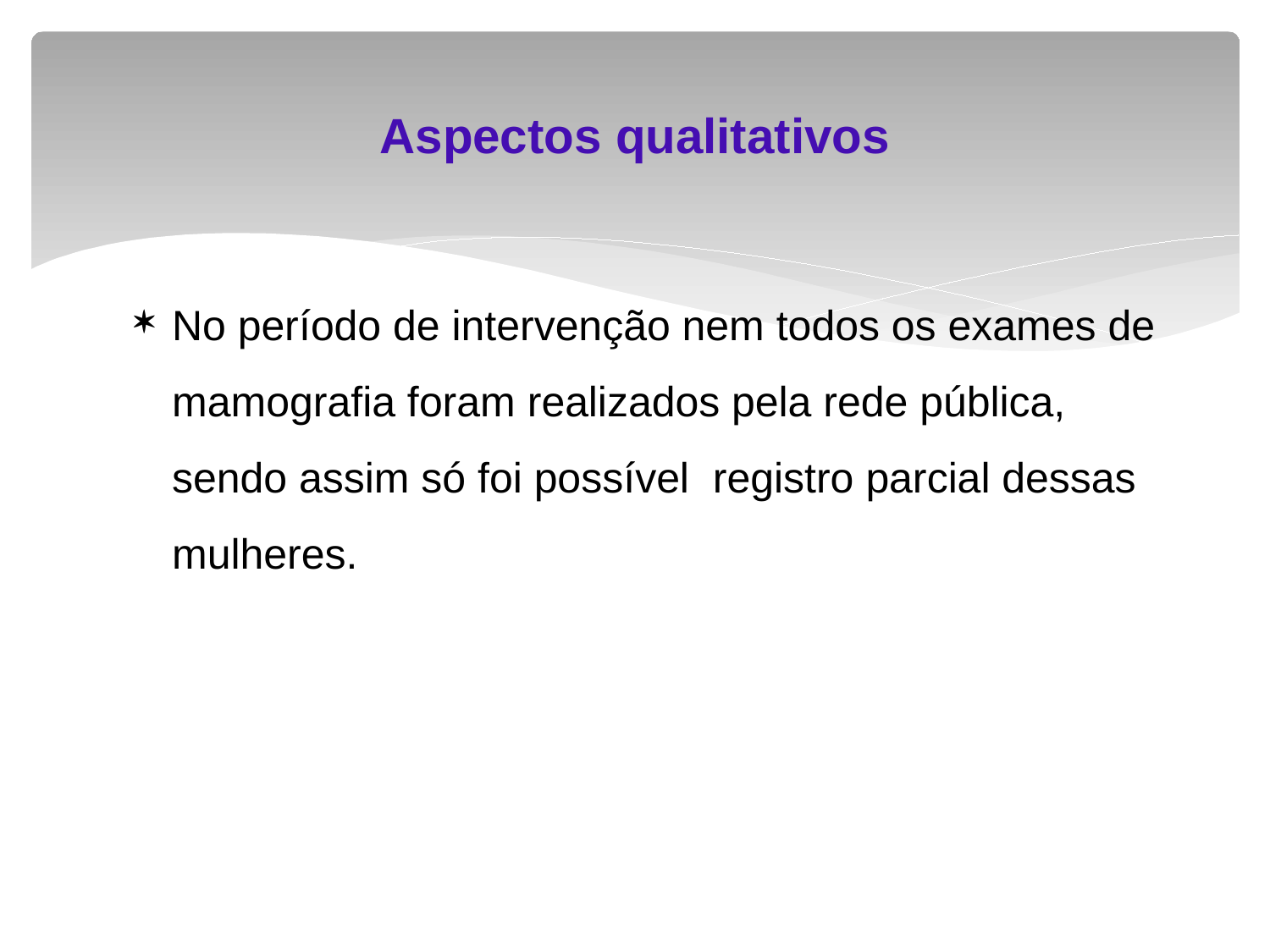

# Aspectos qualitativos
No período de intervenção nem todos os exames de mamografia foram realizados pela rede pública, sendo assim só foi possível  registro parcial dessas mulheres.